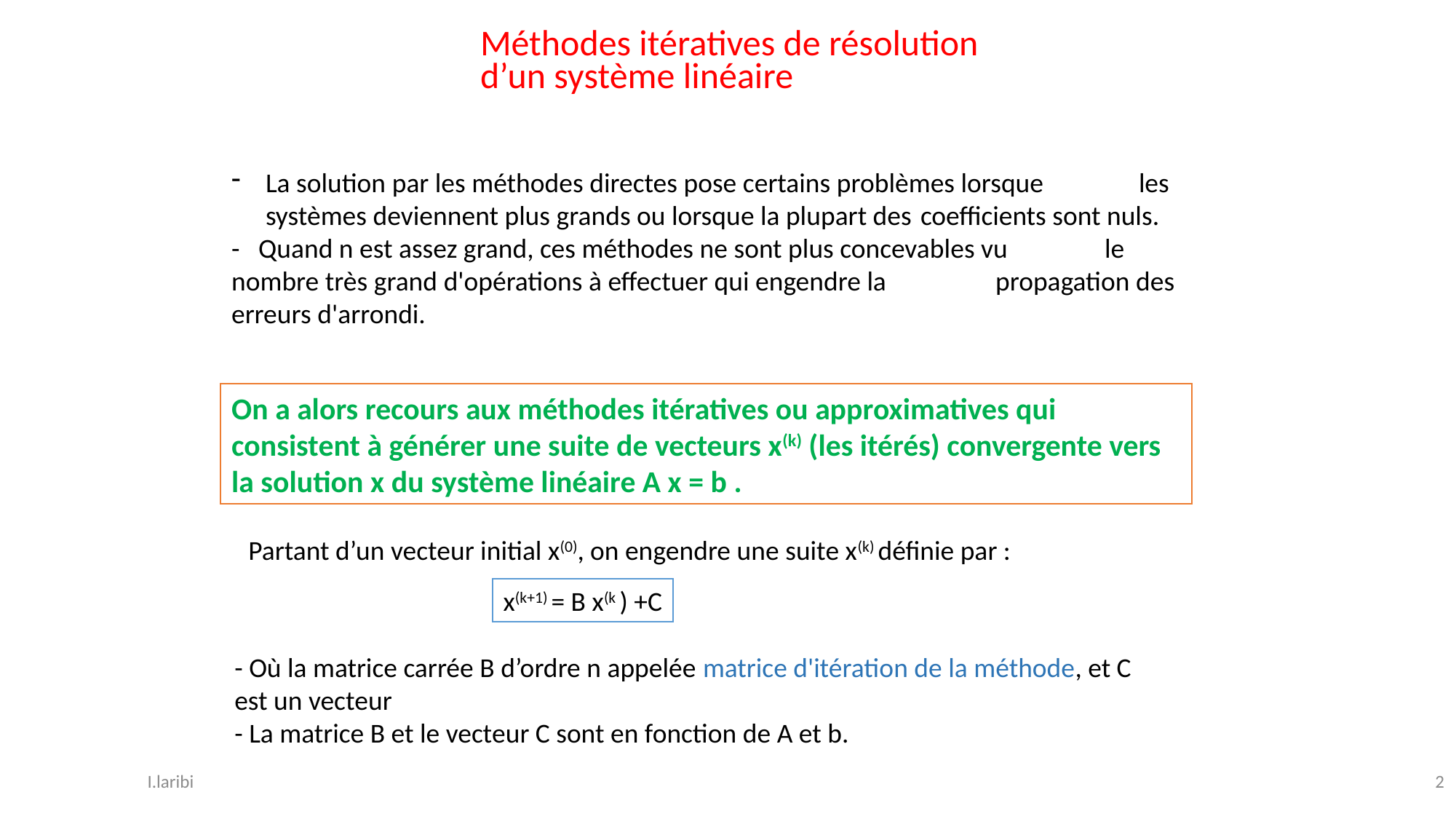

Méthodes itératives de résolution
d’un système linéaire
La solution par les méthodes directes pose certains problèmes lorsque 	les systèmes deviennent plus grands ou lorsque la plupart des 	coefficients sont nuls.
-   Quand n est assez grand, ces méthodes ne sont plus concevables vu 	le nombre très grand d'opérations à effectuer qui engendre la 	propagation des erreurs d'arrondi.
On a alors recours aux méthodes itératives ou approximatives qui consistent à générer une suite de vecteurs x(k) (les itérés) convergente vers la solution x du système linéaire A x = b .
Partant d’un vecteur initial x(0), on engendre une suite x(k) définie par :
x(k+1) = B x(k ) +C
- Où la matrice carrée B d’ordre n appelée matrice d'itération de la méthode, et C est un vecteur
- La matrice B et le vecteur C sont en fonction de A et b.
I.laribi
2